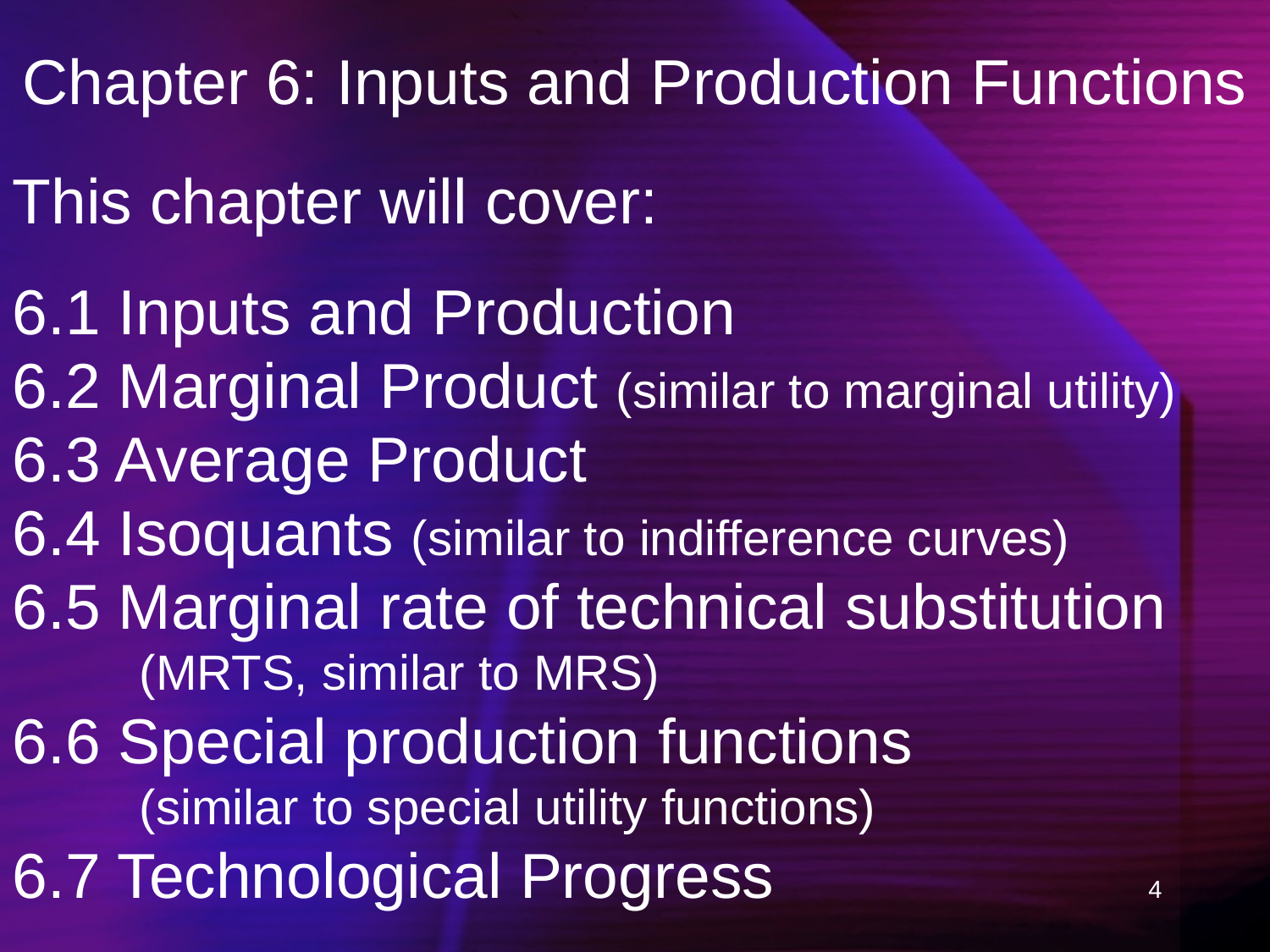

# Chapter 6: Inputs and Production Functions
This chapter will cover:

6.1 Inputs and Production
6.2 Marginal Product (similar to marginal utility)
6.3 Average Product
6.4 Isoquants (similar to indifference curves)
6.5 Marginal rate of technical substitution 	(MRTS, similar to MRS)
6.6 Special production functions
	(similar to special utility functions)
6.7 Technological Progress

4